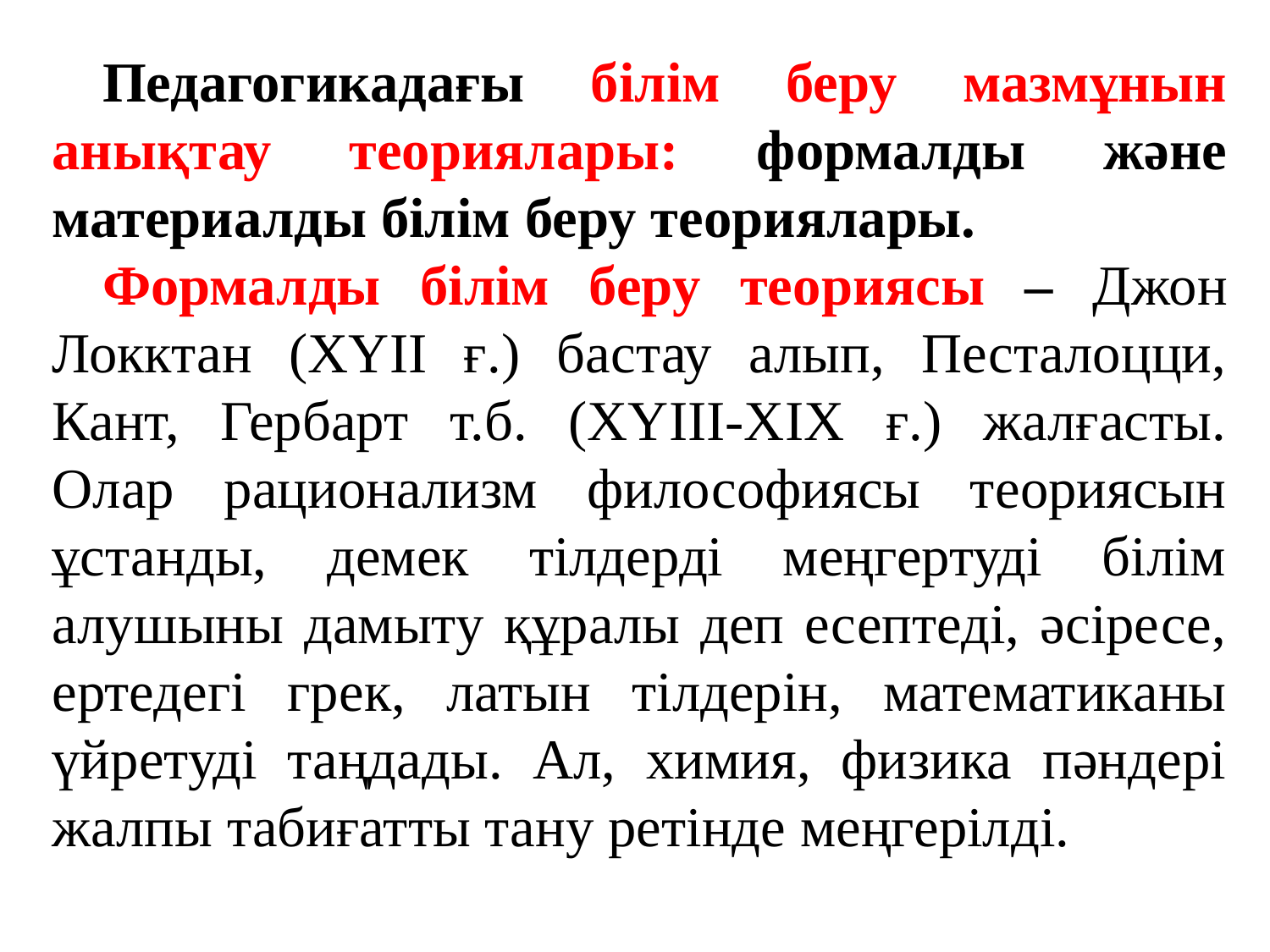

Педагогикадағы білім беру мазмұнын анықтау теориялары: формалды және материалды білім беру теориялары.
Формалды білім беру теориясы – Джон Локктан (ХҮІІ ғ.) бастау алып, Песталоцци, Кант, Гербарт т.б. (ХҮІІІ-ХІХ ғ.) жалғасты. Олар рационализм философиясы теориясын ұстанды, демек тілдерді меңгертуді білім алушыны дамыту құралы деп есептеді, әсіресе, ертедегі грек, латын тілдерін, математиканы үйретуді таңдады. Ал, химия, физика пәндері жалпы табиғатты тану ретінде меңгерілді.